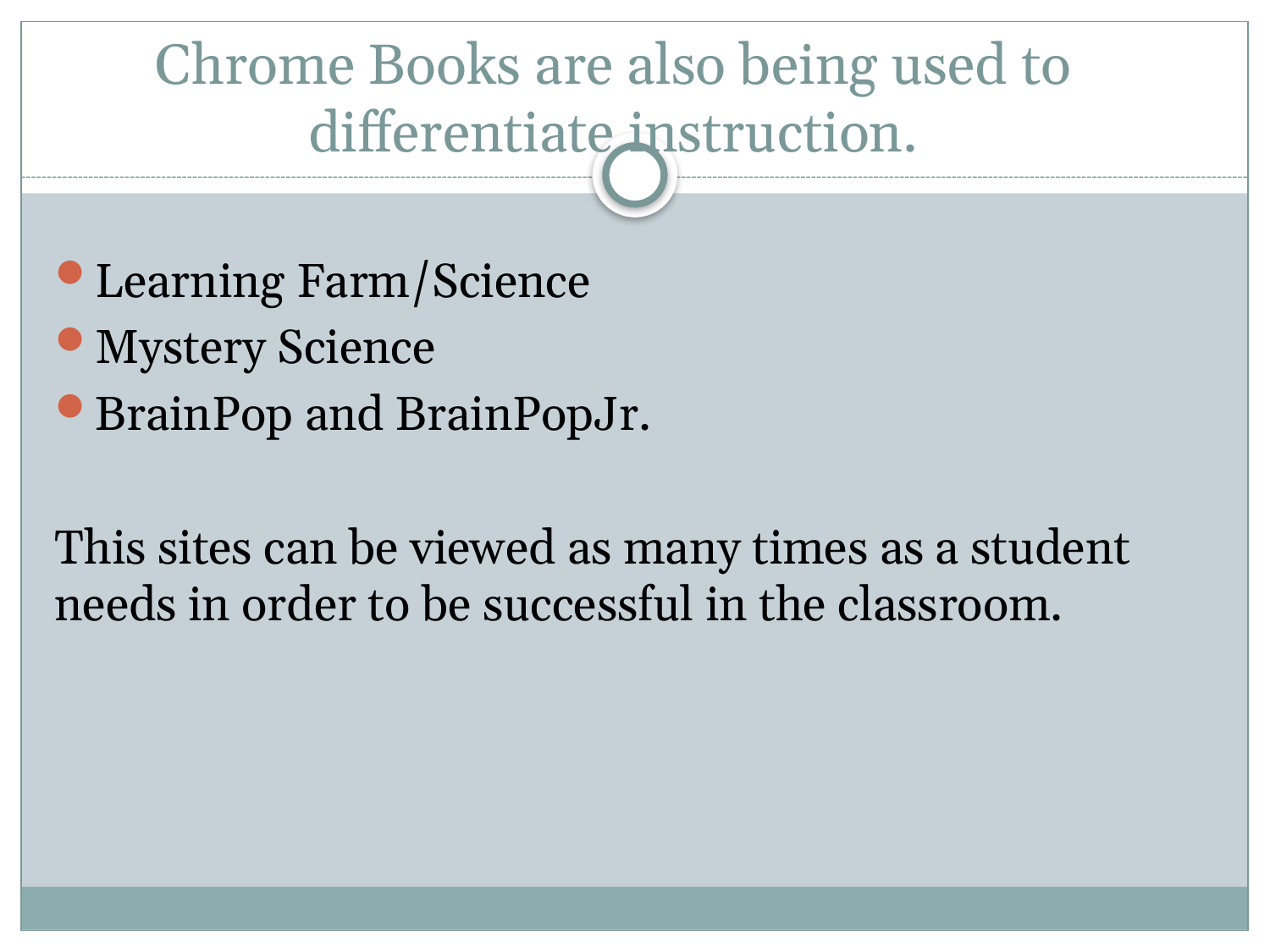

# Chrome Books are also being used to differentiate instruction.
Learning Farm/Science
Mystery Science
BrainPop and BrainPopJr.

This sites can be viewed as many times as a student needs in order to be successful in the classroom.